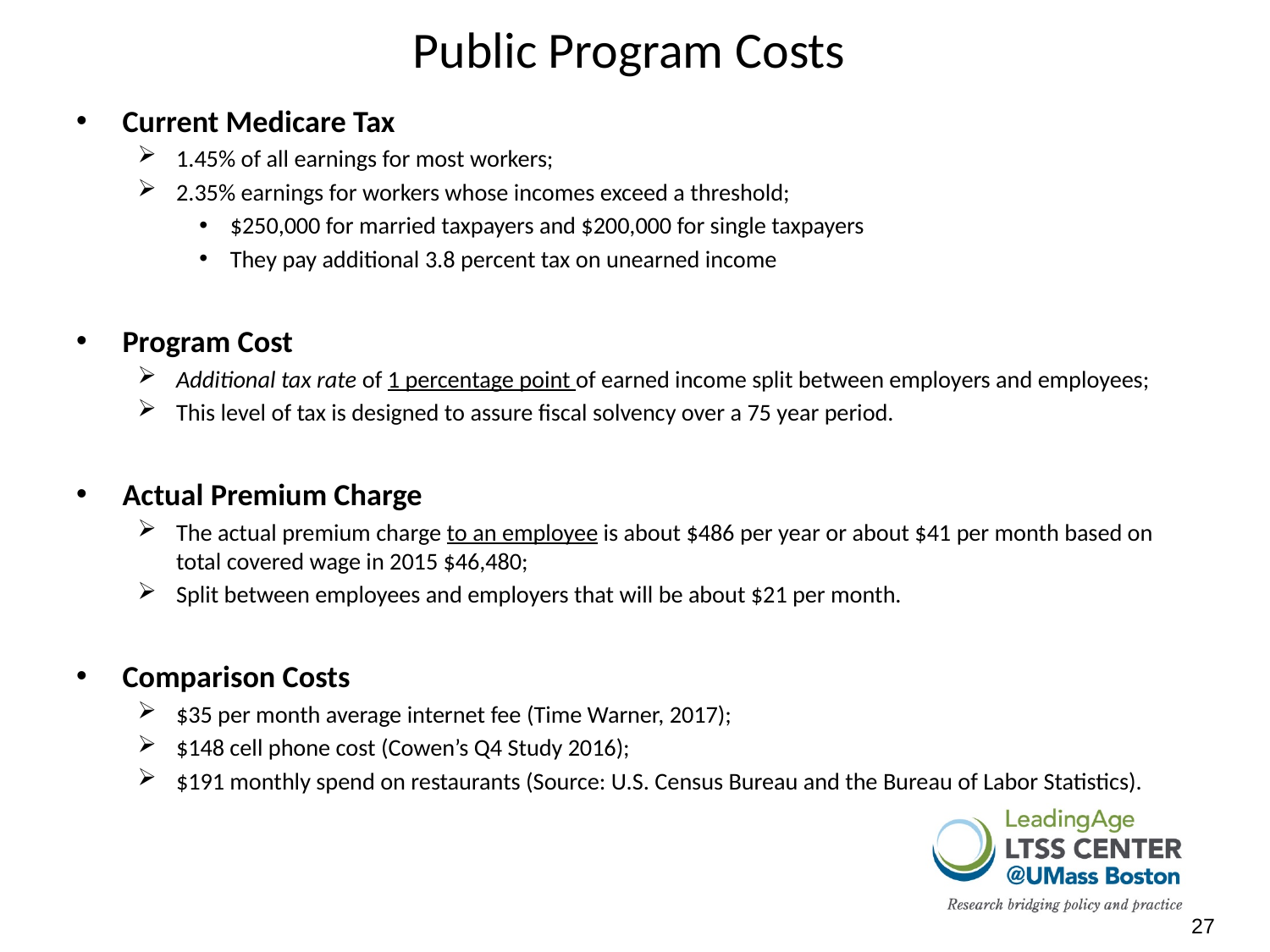

# Public Program Costs
Current Medicare Tax
1.45% of all earnings for most workers;
2.35% earnings for workers whose incomes exceed a threshold;
$250,000 for married taxpayers and $200,000 for single taxpayers
They pay additional 3.8 percent tax on unearned income

Program Cost
Additional tax rate of 1 percentage point of earned income split between employers and employees;
This level of tax is designed to assure fiscal solvency over a 75 year period.

Actual Premium Charge
The actual premium charge to an employee is about $486 per year or about $41 per month based on total covered wage in 2015 $46,480;
Split between employees and employers that will be about $21 per month.

Comparison Costs
$35 per month average internet fee (Time Warner, 2017);
$148 cell phone cost (Cowen’s Q4 Study 2016);
$191 monthly spend on restaurants (Source: U.S. Census Bureau and the Bureau of Labor Statistics).

27